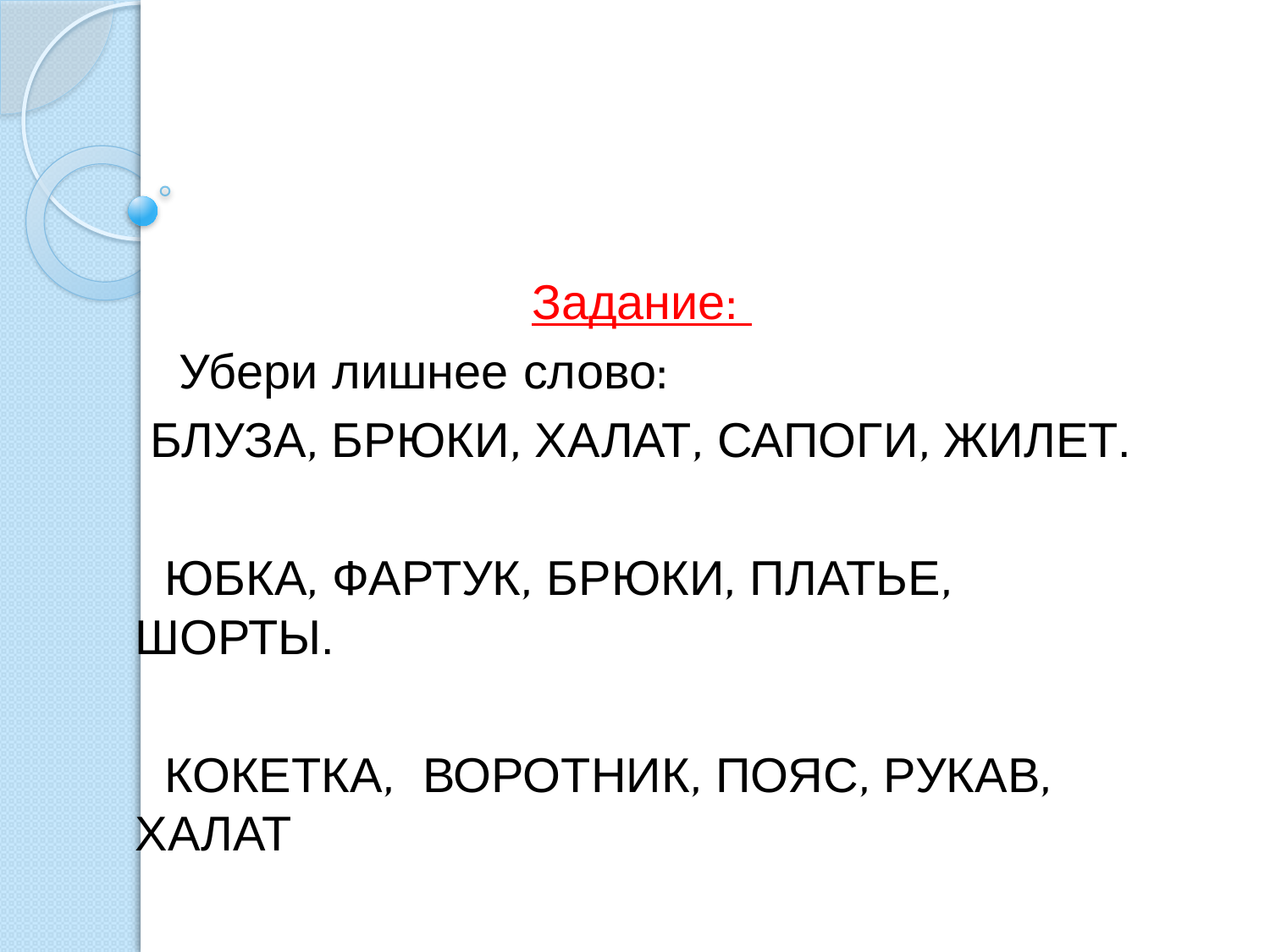

# Коррекционные  упражнения.

Задание:
   Убери лишнее слово:
 БЛУЗА, БРЮКИ, ХАЛАТ, САПОГИ, ЖИЛЕТ.

  ЮБКА, ФАРТУК, БРЮКИ, ПЛАТЬЕ, ШОРТЫ.

  КОКЕТКА,  ВОРОТНИК, ПОЯС, РУКАВ, ХАЛАТ